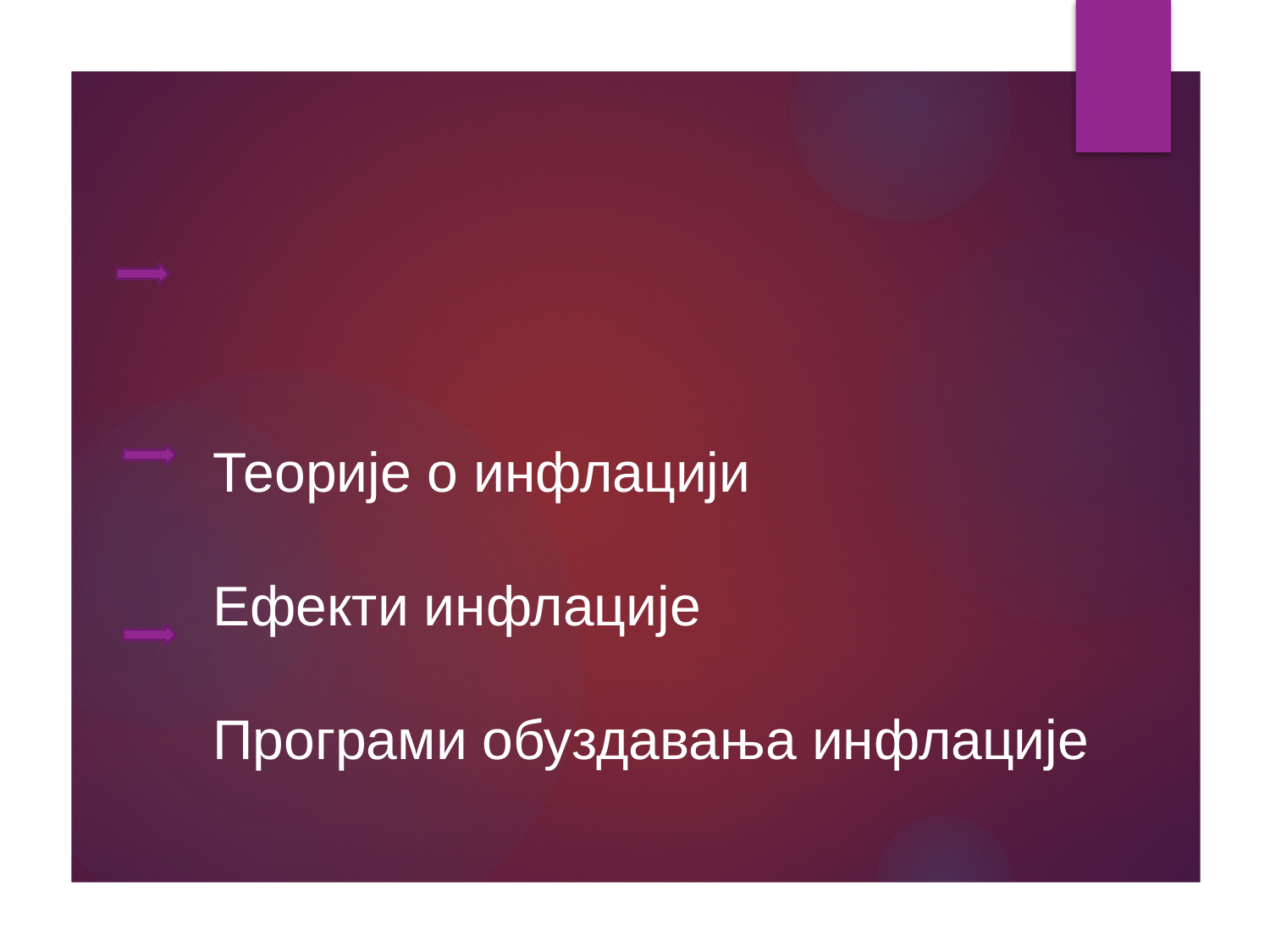

# Теорије о инфлацији Ефекти инфлације Програми обуздавања инфлације